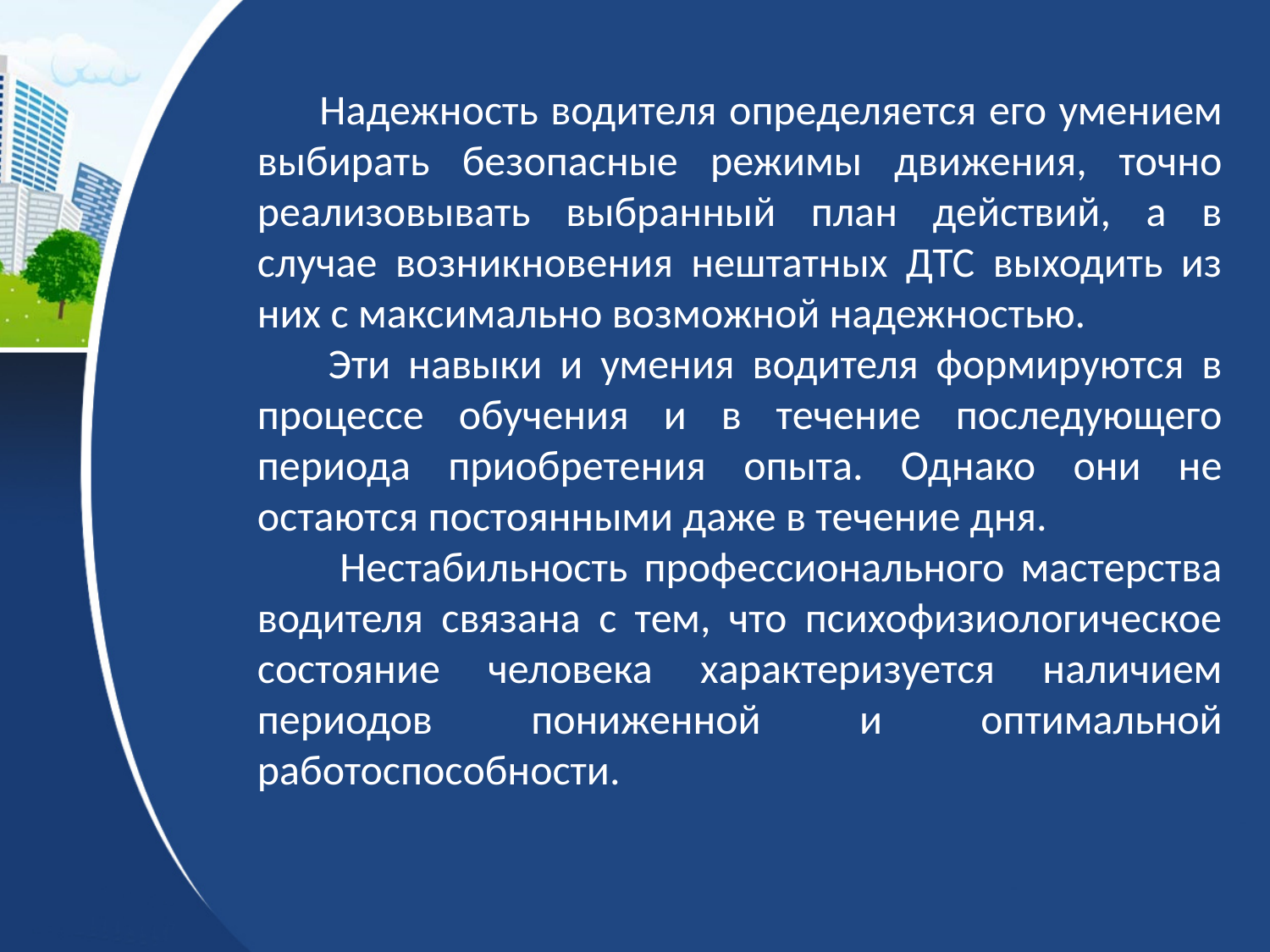

Надежность водителя определяется его умением выбирать безопасные режимы движения, точно реализовывать выбранный план действий, а в случае возникновения нештатных ДТС выходить из них с максимально возможной надежностью.
    Эти навыки и умения водителя формируются в процессе обучения и в течение последующего периода приобретения опыта. Однако они не остаются постоянными даже в течение дня.
     Нестабильность профессионального мастерства водителя связана с тем, что психофизиологическое состояние человека характеризуется наличием периодов пониженной и оптимальной работоспособности.